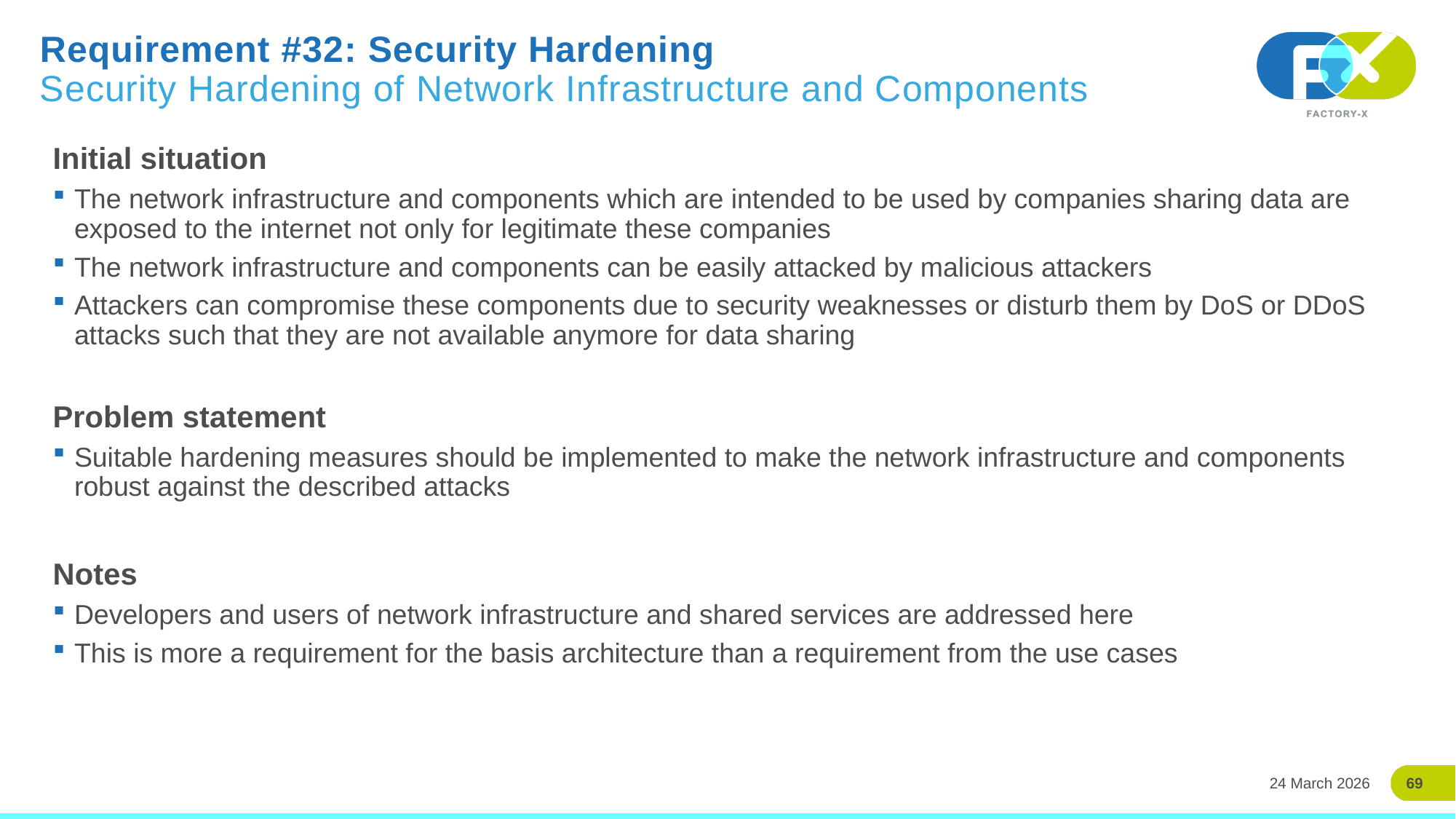

# Requirement #32: Security Hardening Security Hardening of Network Infrastructure and Components
Initial situation
The network infrastructure and components which are intended to be used by companies sharing data are exposed to the internet not only for legitimate these companies
The network infrastructure and components can be easily attacked by malicious attackers
Attackers can compromise these components due to security weaknesses or disturb them by DoS or DDoS attacks such that they are not available anymore for data sharing

Problem statement
Suitable hardening measures should be implemented to make the network infrastructure and components robust against the described attacks

Notes
Developers and users of network infrastructure and shared services are addressed here
This is more a requirement for the basis architecture than a requirement from the use cases

69
24 March 2026